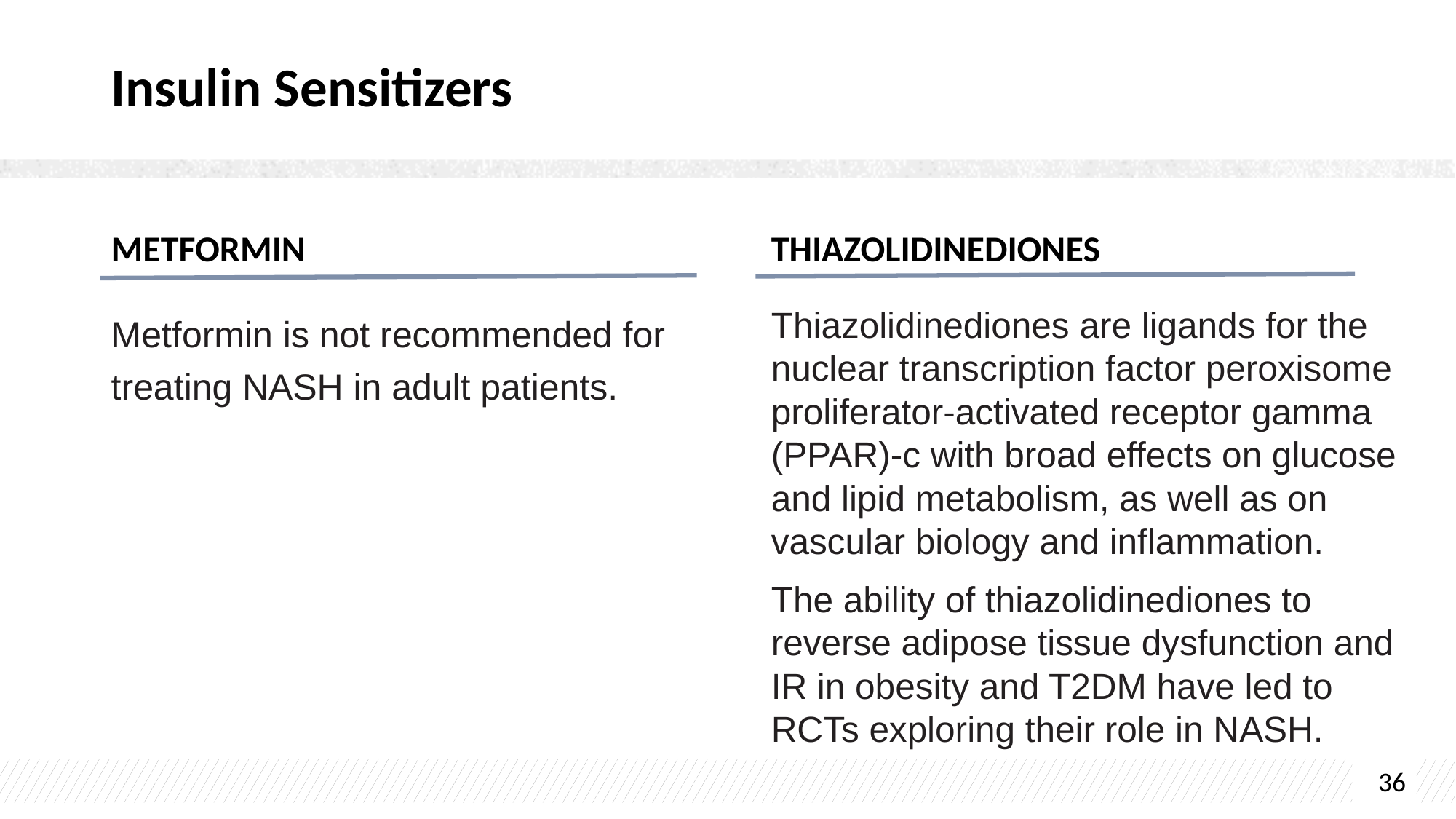

# Insulin Sensitizers
METFORMIN
THIAZOLIDINEDIONES
Metformin is not recommended for treating NASH in adult patients.
Thiazolidinediones are ligands for the nuclear transcription factor peroxisome proliferator-activated receptor gamma (PPAR)-c with broad effects on glucose and lipid metabolism, as well as on vascular biology and inflammation.
The ability of thiazolidinediones to reverse adipose tissue dysfunction and IR in obesity and T2DM have led to RCTs exploring their role in NASH.
36